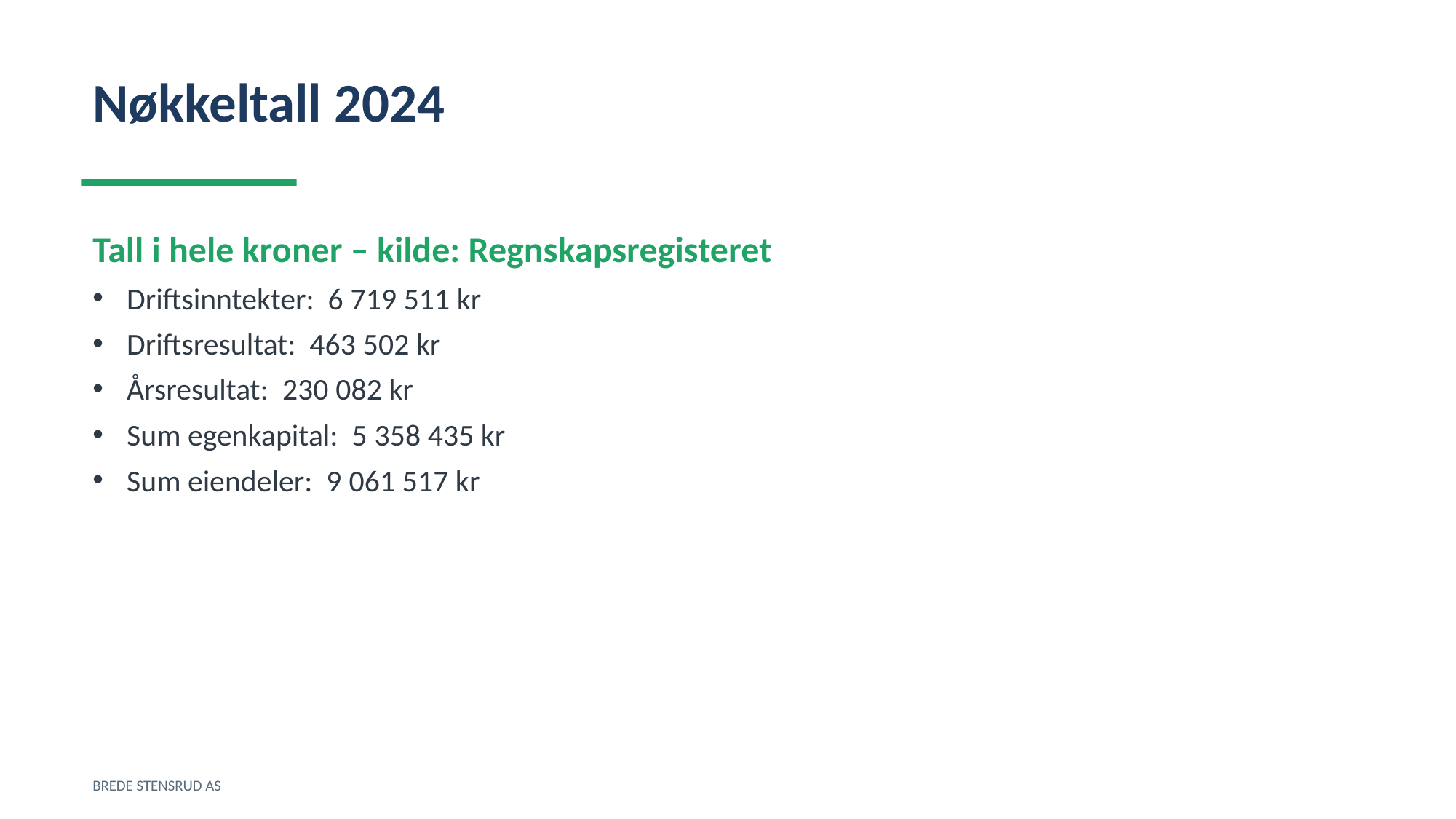

Nøkkeltall 2024

Tall i hele kroner – kilde: Regnskapsregisteret
Driftsinntekter:  6 719 511 kr
Driftsresultat:  463 502 kr
Årsresultat:  230 082 kr
Sum egenkapital:  5 358 435 kr
Sum eiendeler:  9 061 517 kr
BREDE STENSRUD AS